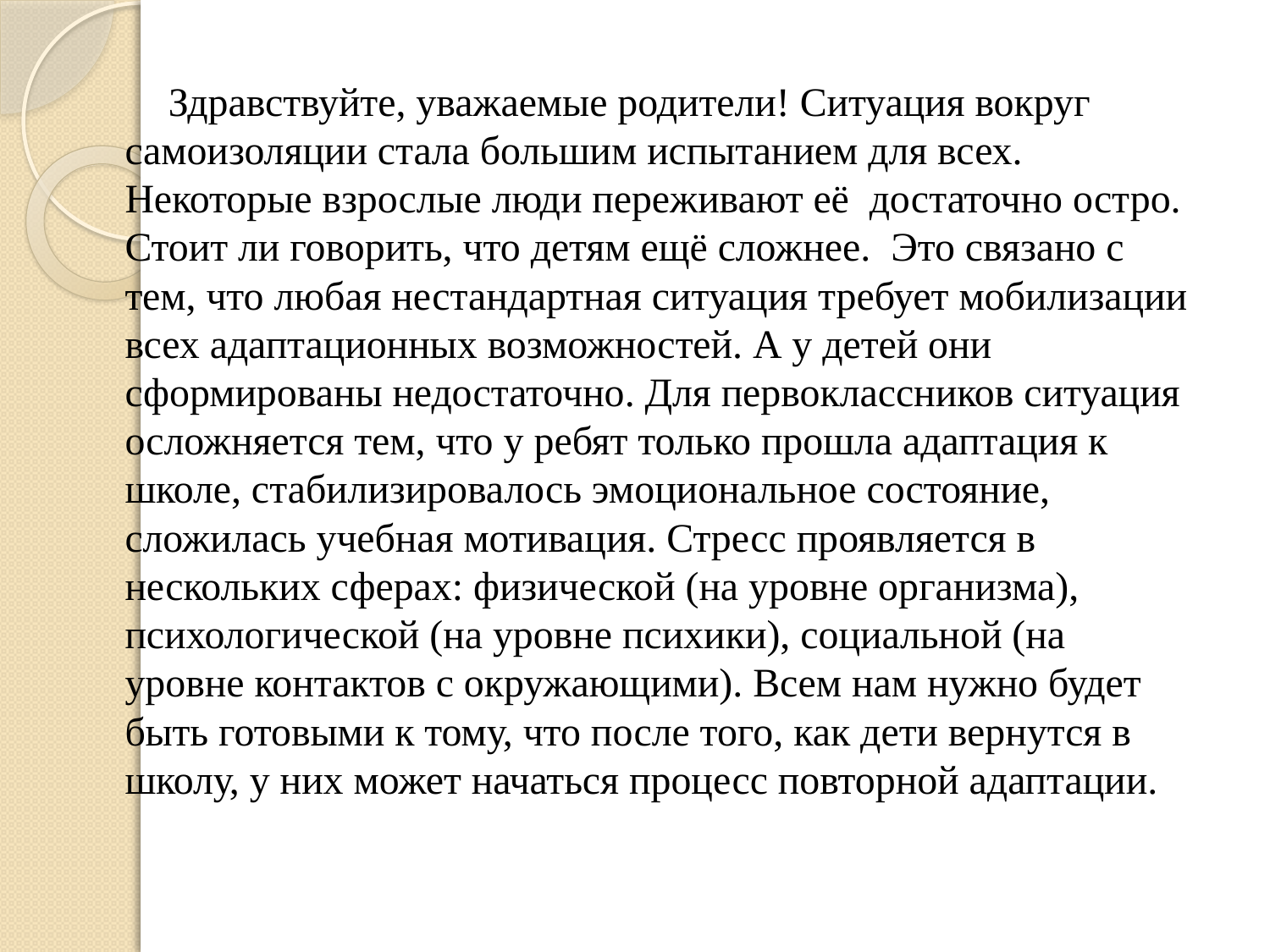

Здравствуйте, уважаемые родители! Ситуация вокруг самоизоляции стала большим испытанием для всех. Некоторые взрослые люди переживают её  достаточно остро.  Стоит ли говорить, что детям ещё сложнее.  Это связано с тем, что любая нестандартная ситуация требует мобилизации всех адаптационных возможностей. А у детей они сформированы недостаточно. Для первоклассников ситуация осложняется тем, что у ребят только прошла адаптация к школе, стабилизировалось эмоциональное состояние, сложилась учебная мотивация. Стресс проявляется в нескольких сферах: физической (на уровне организма), психологической (на уровне психики), социальной (на уровне контактов с окружающими). Всем нам нужно будет быть готовыми к тому, что после того, как дети вернутся в школу, у них может начаться процесс повторной адаптации.